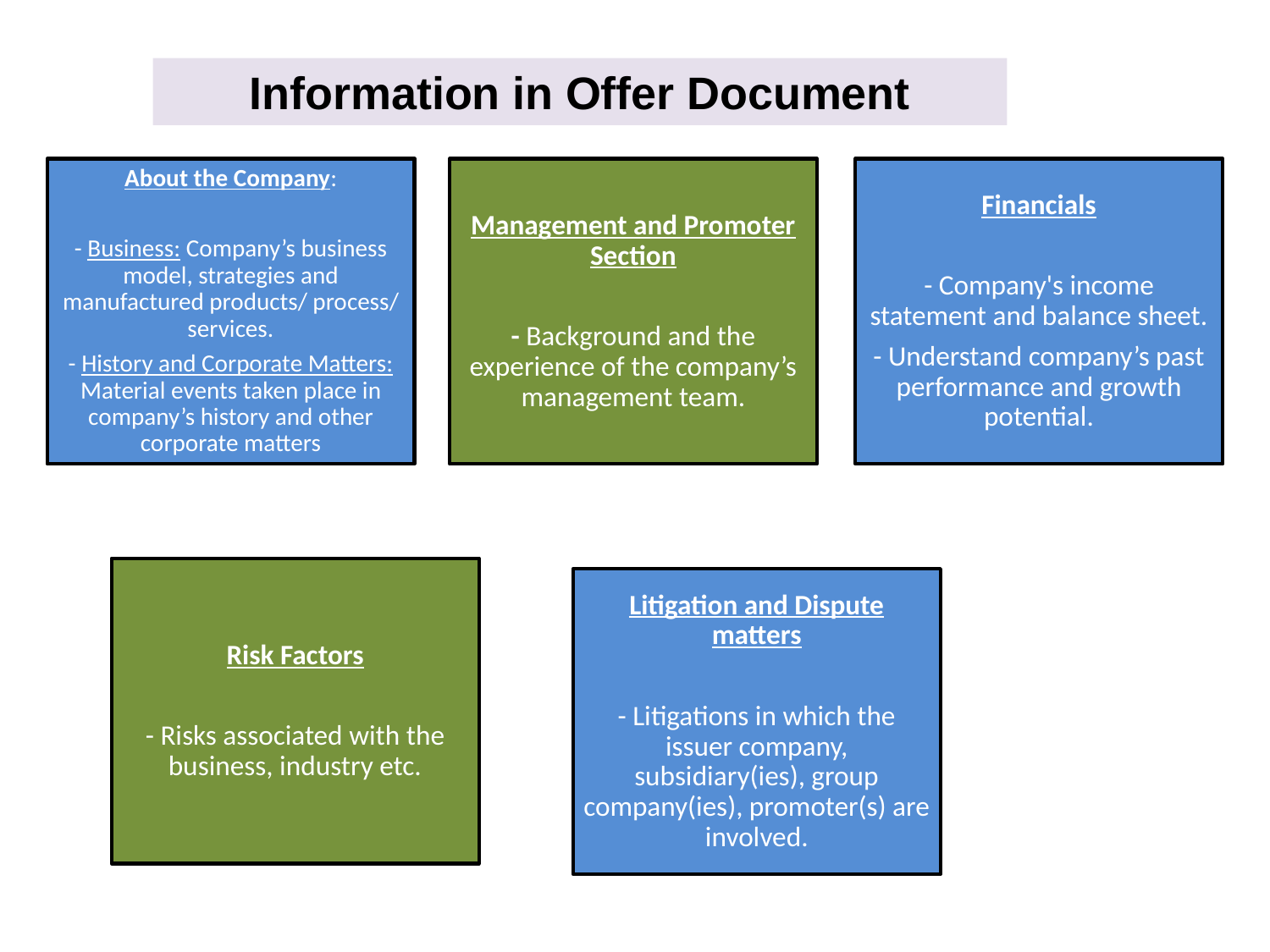

Information in Offer Document
About the Company:

- Business: Company’s business model, strategies and manufactured products/ process/ services.
- History and Corporate Matters: Material events taken place in company’s history and other corporate matters
Management and Promoter Section

- Background and the experience of the company’s management team.
Financials

- Company's income statement and balance sheet.
- Understand company’s past performance and growth potential.
Risk Factors

- Risks associated with the business, industry etc.
Litigation and Dispute matters

- Litigations in which the issuer company, subsidiary(ies), group company(ies), promoter(s) are involved.